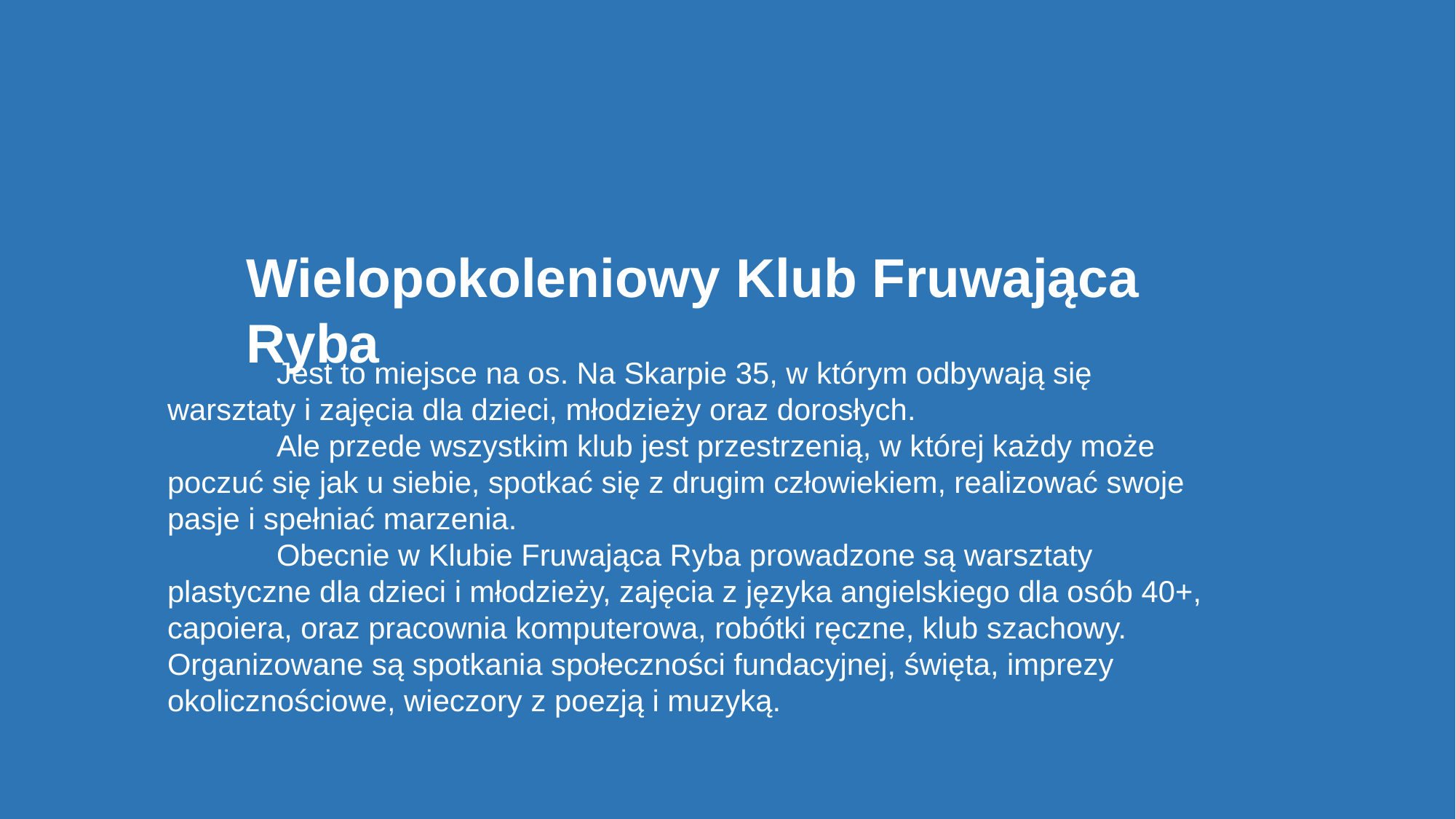

Wielopokoleniowy Klub Fruwająca Ryba
	Jest to miejsce na os. Na Skarpie 35, w którym odbywają się warsztaty i zajęcia dla dzieci, młodzieży oraz dorosłych.
	Ale przede wszystkim klub jest przestrzenią, w której każdy może poczuć się jak u siebie, spotkać się z drugim człowiekiem, realizować swoje pasje i spełniać marzenia.
	Obecnie w Klubie Fruwająca Ryba prowadzone są warsztaty plastyczne dla dzieci i młodzieży, zajęcia z języka angielskiego dla osób 40+, capoiera, oraz pracownia komputerowa, robótki ręczne, klub szachowy. Organizowane są spotkania społeczności fundacyjnej, święta, imprezy okolicznościowe, wieczory z poezją i muzyką.